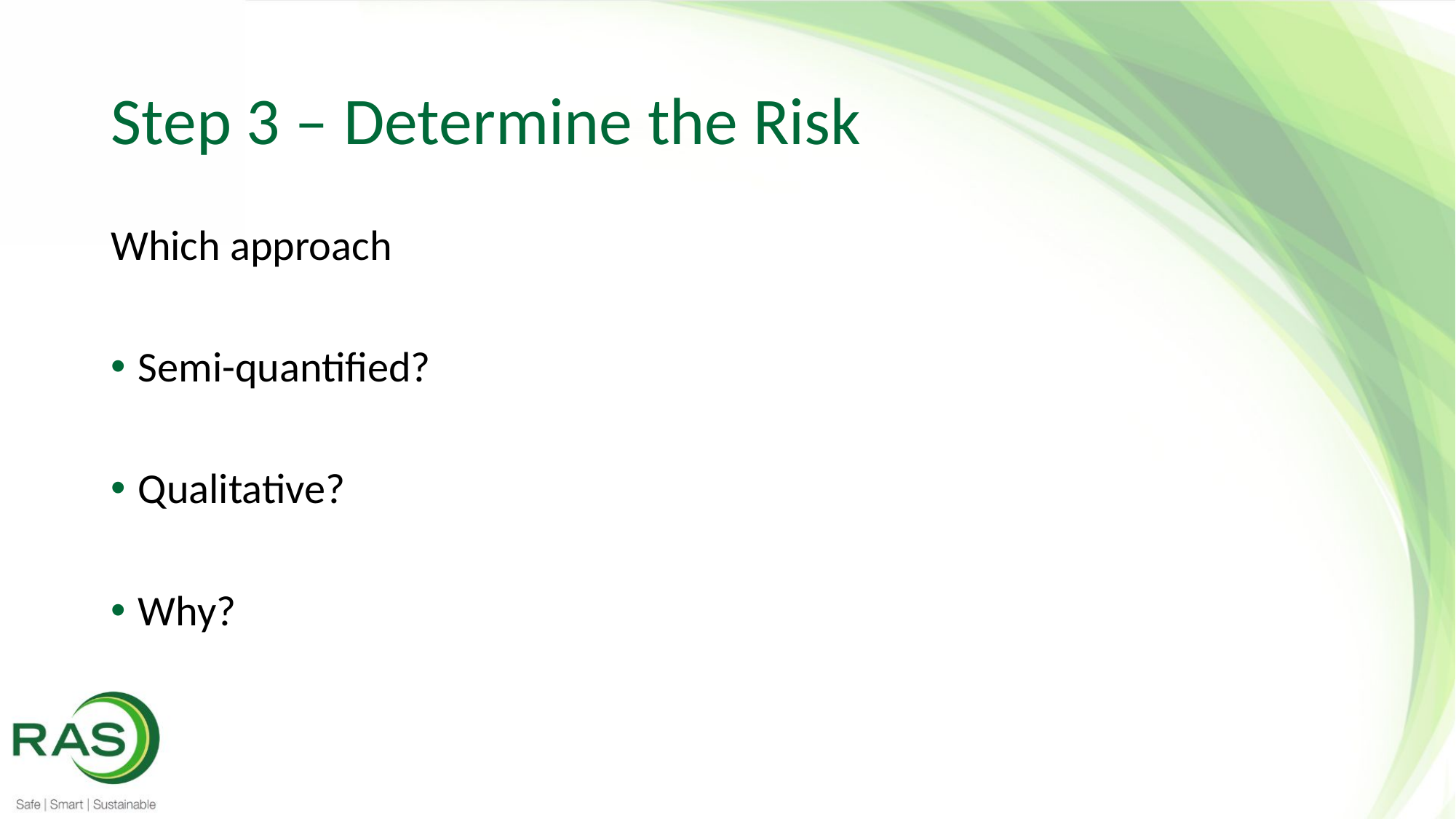

# Step 3 – Determine the Risk
Which approach

Semi-quantified?

Qualitative?

Why?